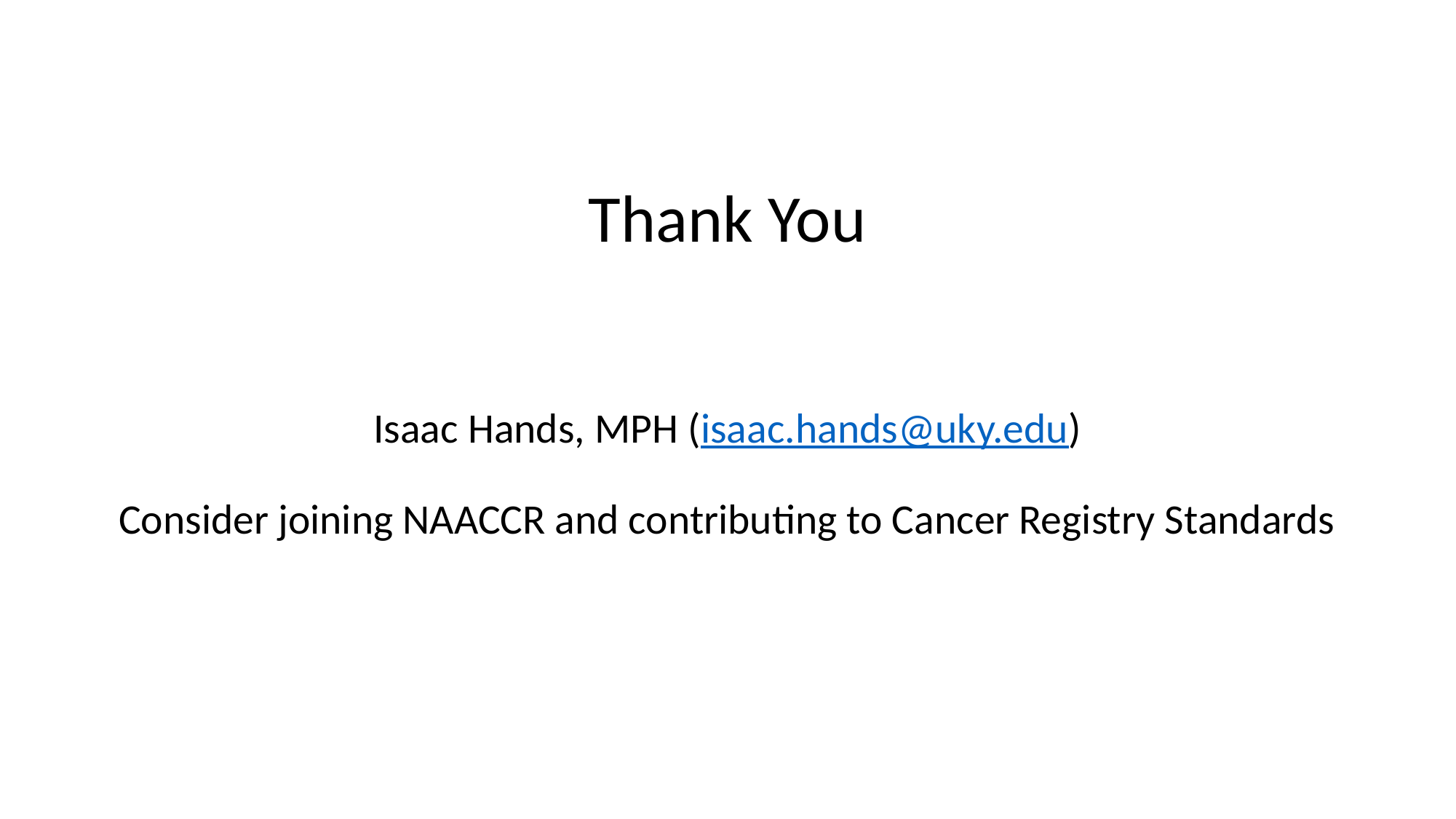

# Thank You
Isaac Hands, MPH (isaac.hands@uky.edu)

Consider joining NAACCR and contributing to Cancer Registry Standards